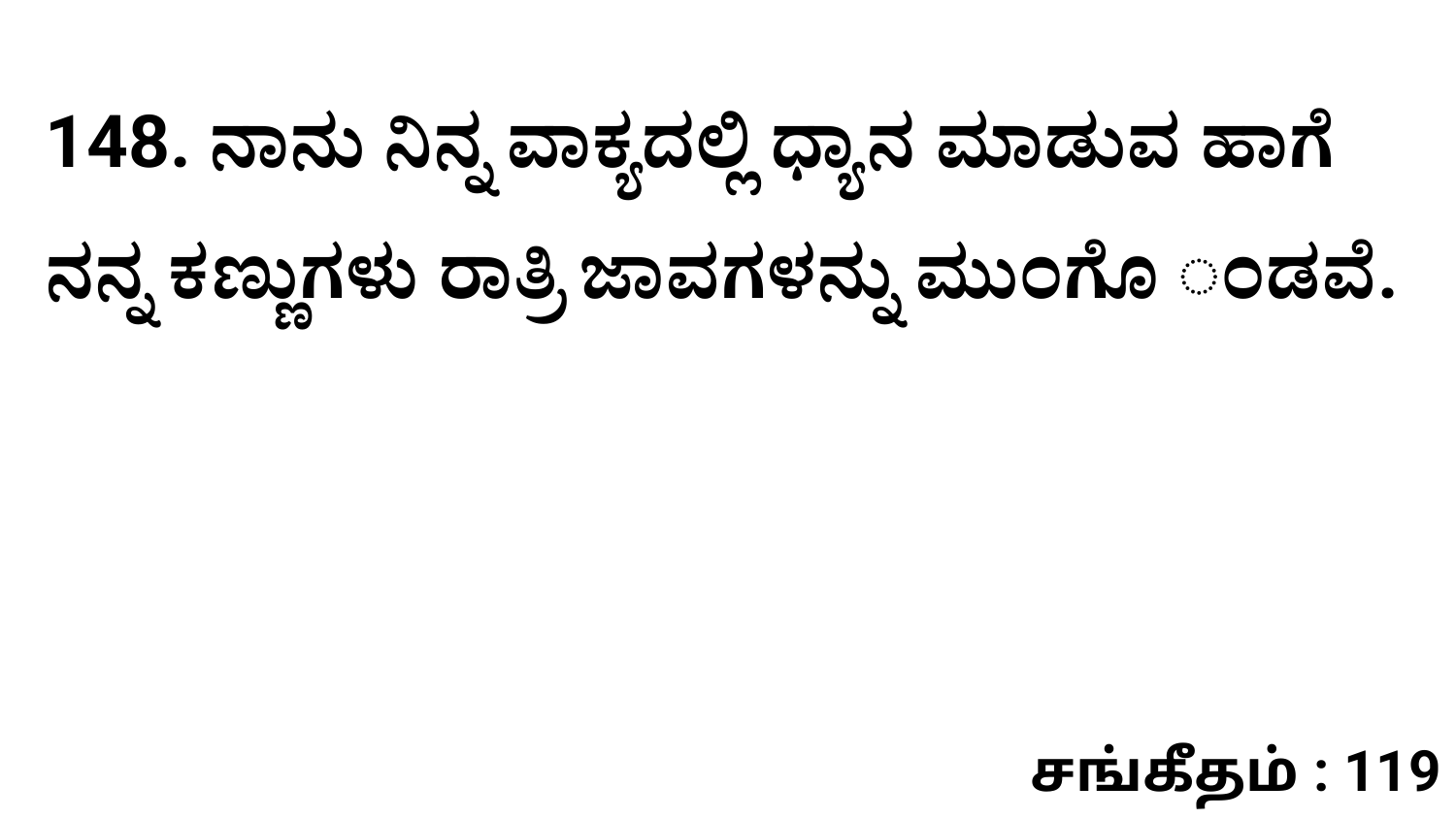

148. ನಾನು ನಿನ್ನ ವಾಕ್ಯದಲ್ಲಿ ಧ್ಯಾನ ಮಾಡುವ ಹಾಗೆ ನನ್ನ ಕಣ್ಣುಗಳು ರಾತ್ರಿ ಜಾವಗಳನ್ನು ಮುಂಗೊ ಂಡವೆ.
சங்கீதம் : 119